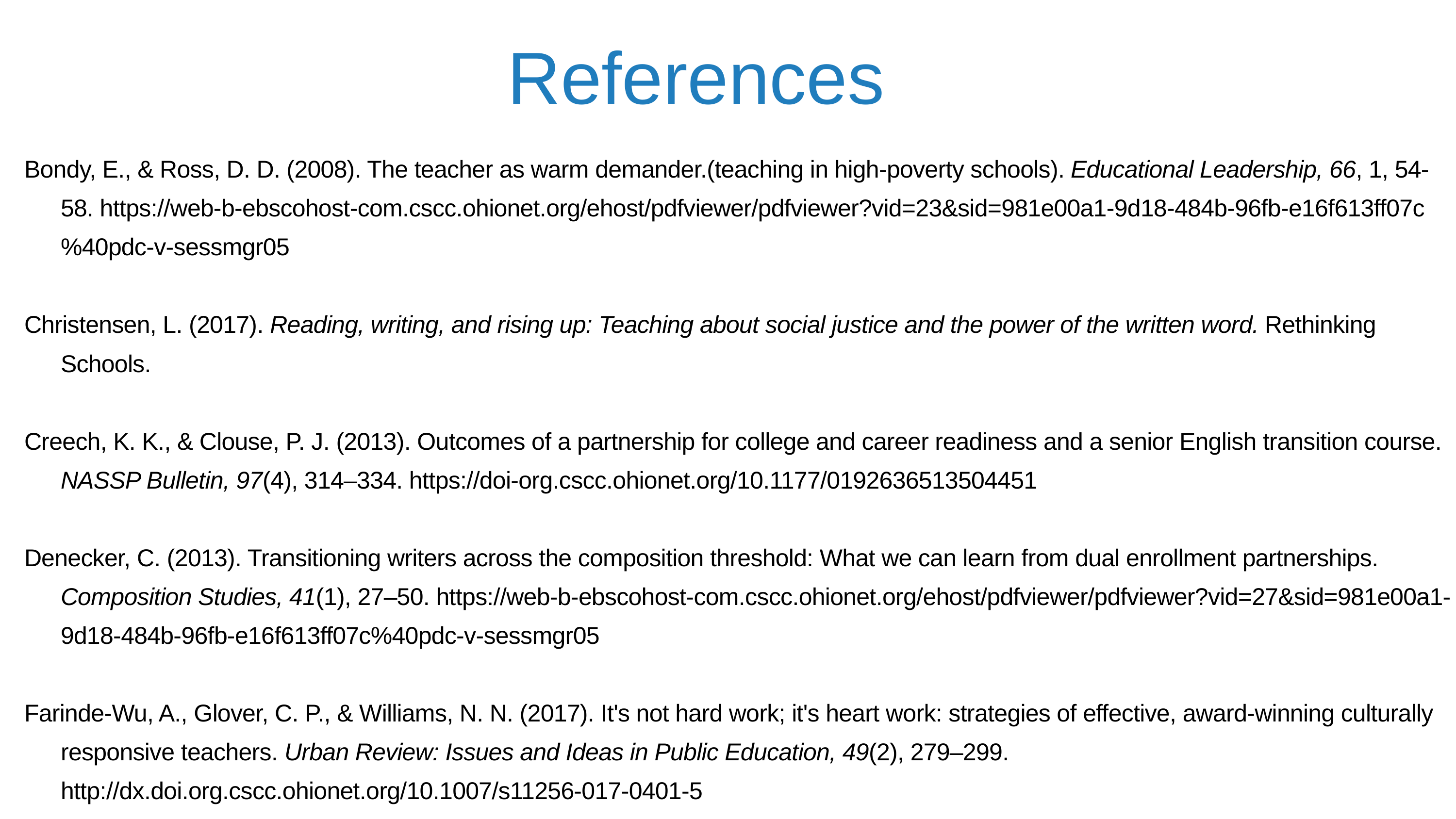

References
Bondy, E., & Ross, D. D. (2008). The teacher as warm demander.(teaching in high-poverty schools). Educational Leadership, 66, 1, 54-58. https://web-b-ebscohost-com.cscc.ohionet.org/ehost/pdfviewer/pdfviewer?vid=23&sid=981e00a1-9d18-484b-96fb-e16f613ff07c%40pdc-v-sessmgr05

Christensen, L. (2017). Reading, writing, and rising up: Teaching about social justice and the power of the written word. Rethinking Schools.

Creech, K. K., & Clouse, P. J. (2013). Outcomes of a partnership for college and career readiness and a senior English transition course. NASSP Bulletin, 97(4), 314–334. https://doi-org.cscc.ohionet.org/10.1177/0192636513504451

Denecker, C. (2013). Transitioning writers across the composition threshold: What we can learn from dual enrollment partnerships. Composition Studies, 41(1), 27–50. https://web-b-ebscohost-com.cscc.ohionet.org/ehost/pdfviewer/pdfviewer?vid=27&sid=981e00a1-9d18-484b-96fb-e16f613ff07c%40pdc-v-sessmgr05

Farinde-Wu, A., Glover, C. P., & Williams, N. N. (2017). It's not hard work; it's heart work: strategies of effective, award-winning culturally responsive teachers. Urban Review: Issues and Ideas in Public Education, 49(2), 279–299. http://dx.doi.org.cscc.ohionet.org/10.1007/s11256-017-0401-5